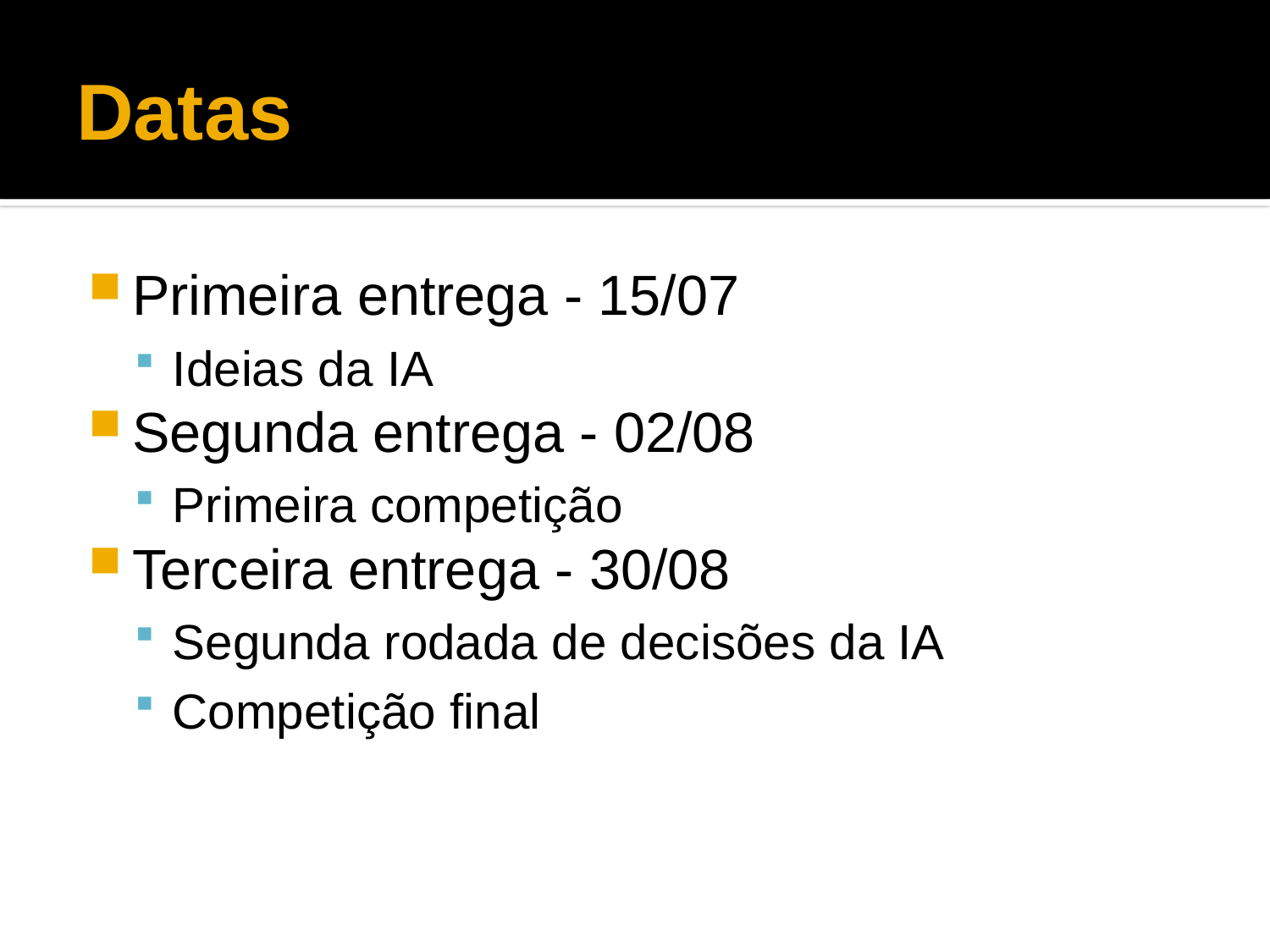

# Datas
Primeira entrega - 15/07
Ideias da IA
Segunda entrega - 02/08
Primeira competição
Terceira entrega - 30/08
Segunda rodada de decisões da IA
Competição final